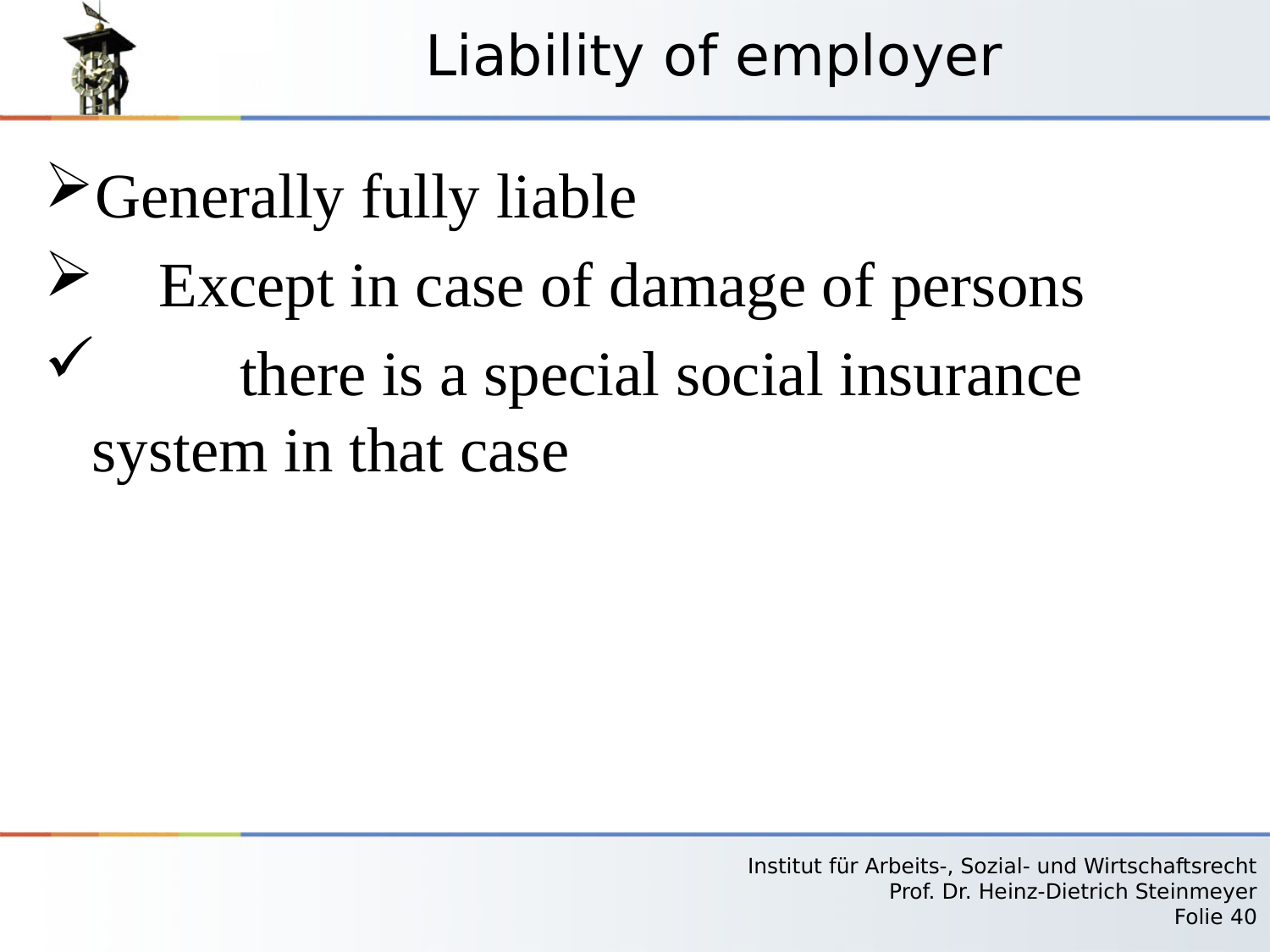

# Liability of employer
Generally fully liable
    Except in case of damage of persons
         there is a special social insurance  system in that case